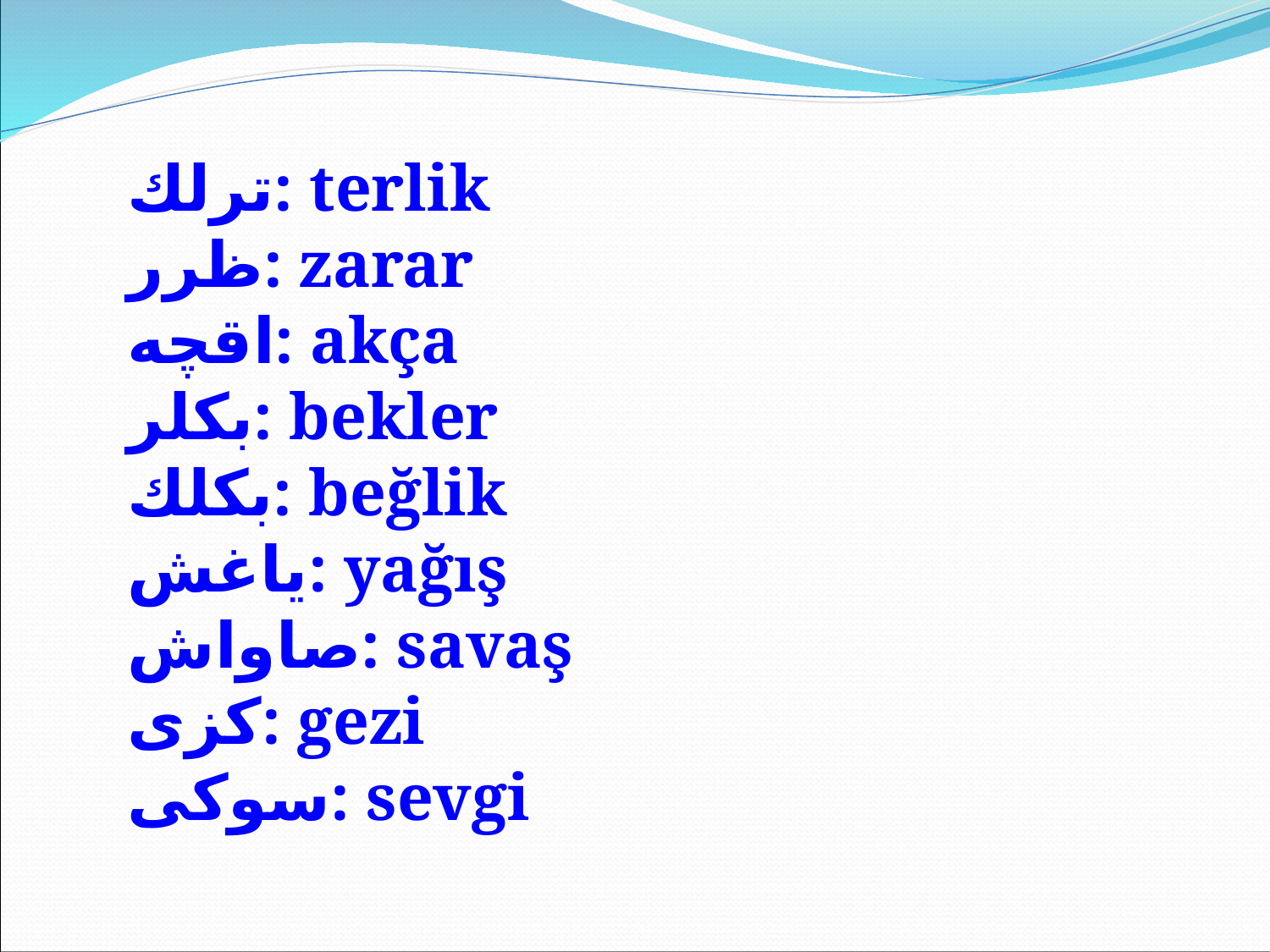

ترلك: terlik
ظرر: zarar
اقچه: akça
بکلر: bekler
بكلك: beğlik
ياغش: yağış
صاواش: savaş
كزى: gezi
سوكى: sevgi